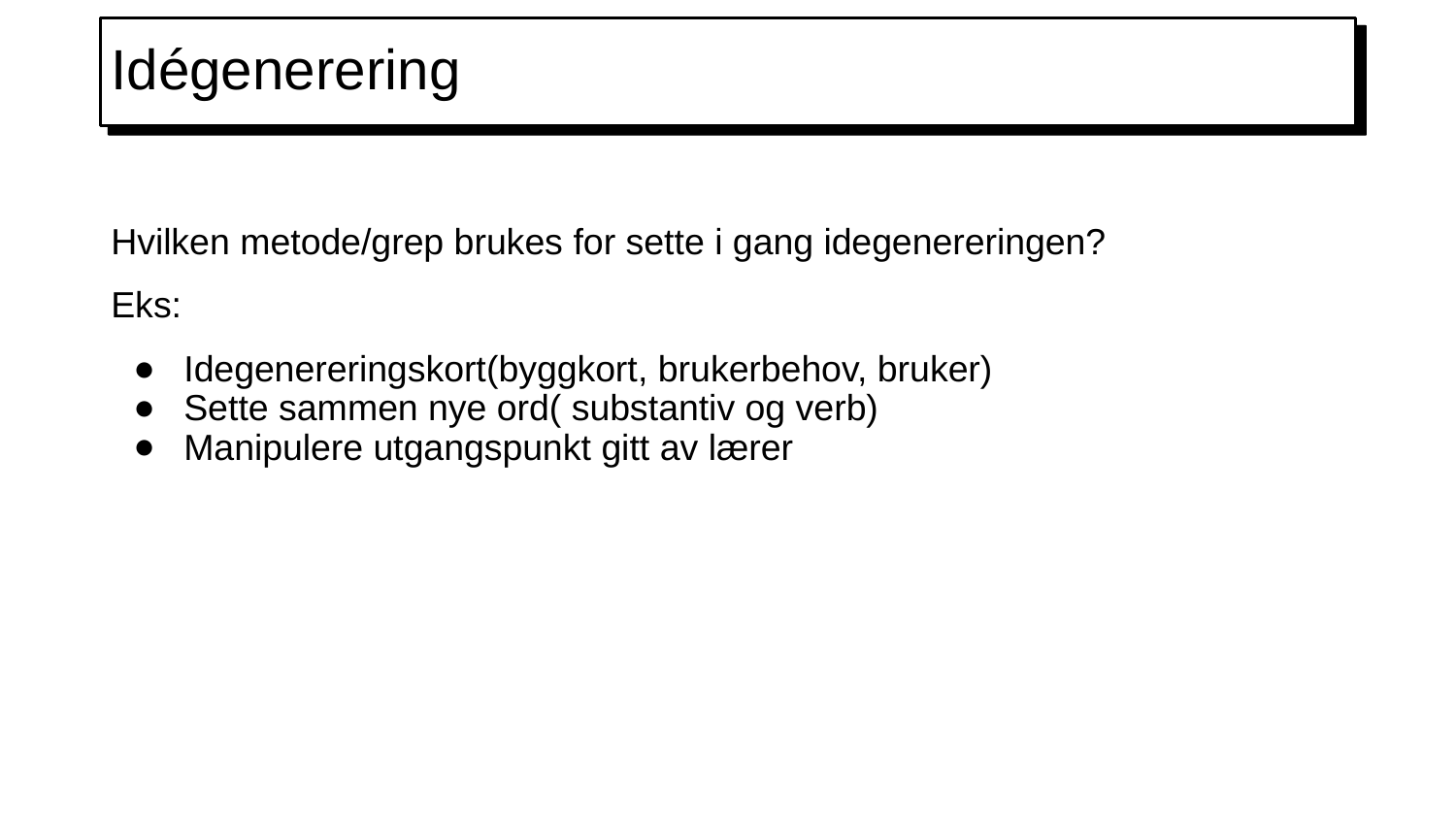

# Idégenerering
Hvilken metode/grep brukes for sette i gang idegenereringen?
Eks:
Idegenereringskort(byggkort, brukerbehov, bruker)
Sette sammen nye ord( substantiv og verb)
Manipulere utgangspunkt gitt av lærer